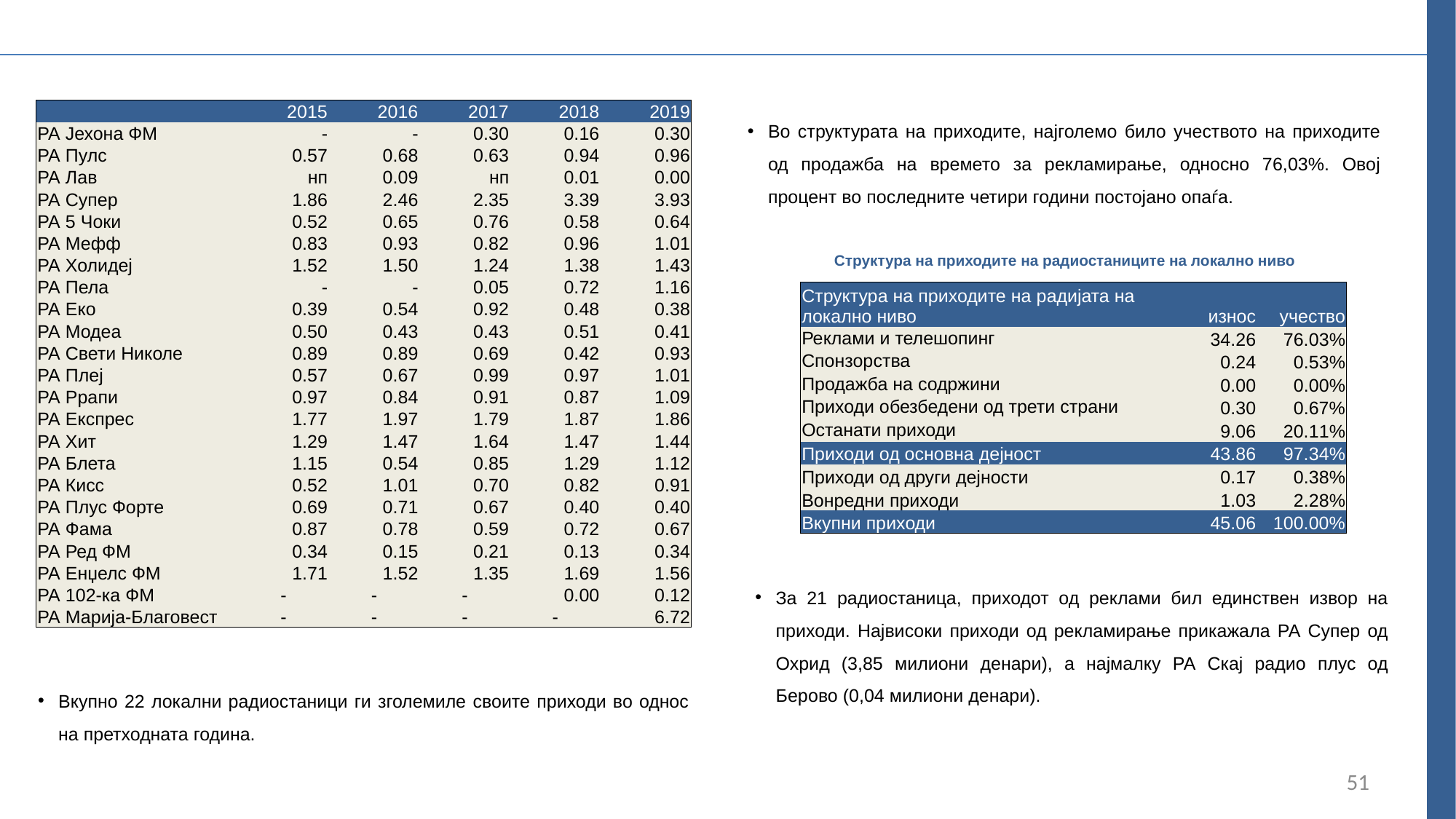

|  | 2015 | 2016 | 2017 | 2018 | 2019 |
| --- | --- | --- | --- | --- | --- |
| РА Јехона ФМ | - | - | 0.30 | 0.16 | 0.30 |
| РА Пулс | 0.57 | 0.68 | 0.63 | 0.94 | 0.96 |
| РА Лав | нп | 0.09 | нп | 0.01 | 0.00 |
| РА Супер | 1.86 | 2.46 | 2.35 | 3.39 | 3.93 |
| РА 5 Чоки | 0.52 | 0.65 | 0.76 | 0.58 | 0.64 |
| РА Мефф | 0.83 | 0.93 | 0.82 | 0.96 | 1.01 |
| РА Холидеј | 1.52 | 1.50 | 1.24 | 1.38 | 1.43 |
| РА Пела | - | - | 0.05 | 0.72 | 1.16 |
| РА Еко | 0.39 | 0.54 | 0.92 | 0.48 | 0.38 |
| РА Модеа | 0.50 | 0.43 | 0.43 | 0.51 | 0.41 |
| РА Свети Николе | 0.89 | 0.89 | 0.69 | 0.42 | 0.93 |
| РА Плеј | 0.57 | 0.67 | 0.99 | 0.97 | 1.01 |
| РА Ррапи | 0.97 | 0.84 | 0.91 | 0.87 | 1.09 |
| РА Експрес | 1.77 | 1.97 | 1.79 | 1.87 | 1.86 |
| РА Хит | 1.29 | 1.47 | 1.64 | 1.47 | 1.44 |
| РА Блета | 1.15 | 0.54 | 0.85 | 1.29 | 1.12 |
| РА Кисс | 0.52 | 1.01 | 0.70 | 0.82 | 0.91 |
| РА Плус Форте | 0.69 | 0.71 | 0.67 | 0.40 | 0.40 |
| РА Фама | 0.87 | 0.78 | 0.59 | 0.72 | 0.67 |
| РА Ред ФМ | 0.34 | 0.15 | 0.21 | 0.13 | 0.34 |
| РА Енџелс ФМ | 1.71 | 1.52 | 1.35 | 1.69 | 1.56 |
| РА 102-ка ФМ | - | - | - | 0.00 | 0.12 |
| РА Марија-Благовест | - | - | - | - | 6.72 |
Во структурата на приходите, најголемо било учеството на приходите од продажба на времето за рекламирање, односно 76,03%. Овој процент во последните четири години постојано опаѓа.
Структура на приходите на радиостаниците на локално ниво
| Структура на приходите на радијата на локално ниво | износ | учество |
| --- | --- | --- |
| Реклами и телешопинг | 34.26 | 76.03% |
| Спонзорства | 0.24 | 0.53% |
| Продажба на содржини | 0.00 | 0.00% |
| Приходи обезбедени од трети страни | 0.30 | 0.67% |
| Останати приходи | 9.06 | 20.11% |
| Приходи од основна дејност | 43.86 | 97.34% |
| Приходи од други дејности | 0.17 | 0.38% |
| Вонредни приходи | 1.03 | 2.28% |
| Вкупни приходи | 45.06 | 100.00% |
За 21 радиостаница, приходот од реклами бил единствен извор на приходи. Највисоки приходи од рекламирање прикажала РА Супер од Охрид (3,85 милиони денари), а најмалку РА Скај радио плус од Берово (0,04 милиони денари).
Вкупно 22 локални радиостаници ги зголемиле своите приходи во однос на претходната година.
51